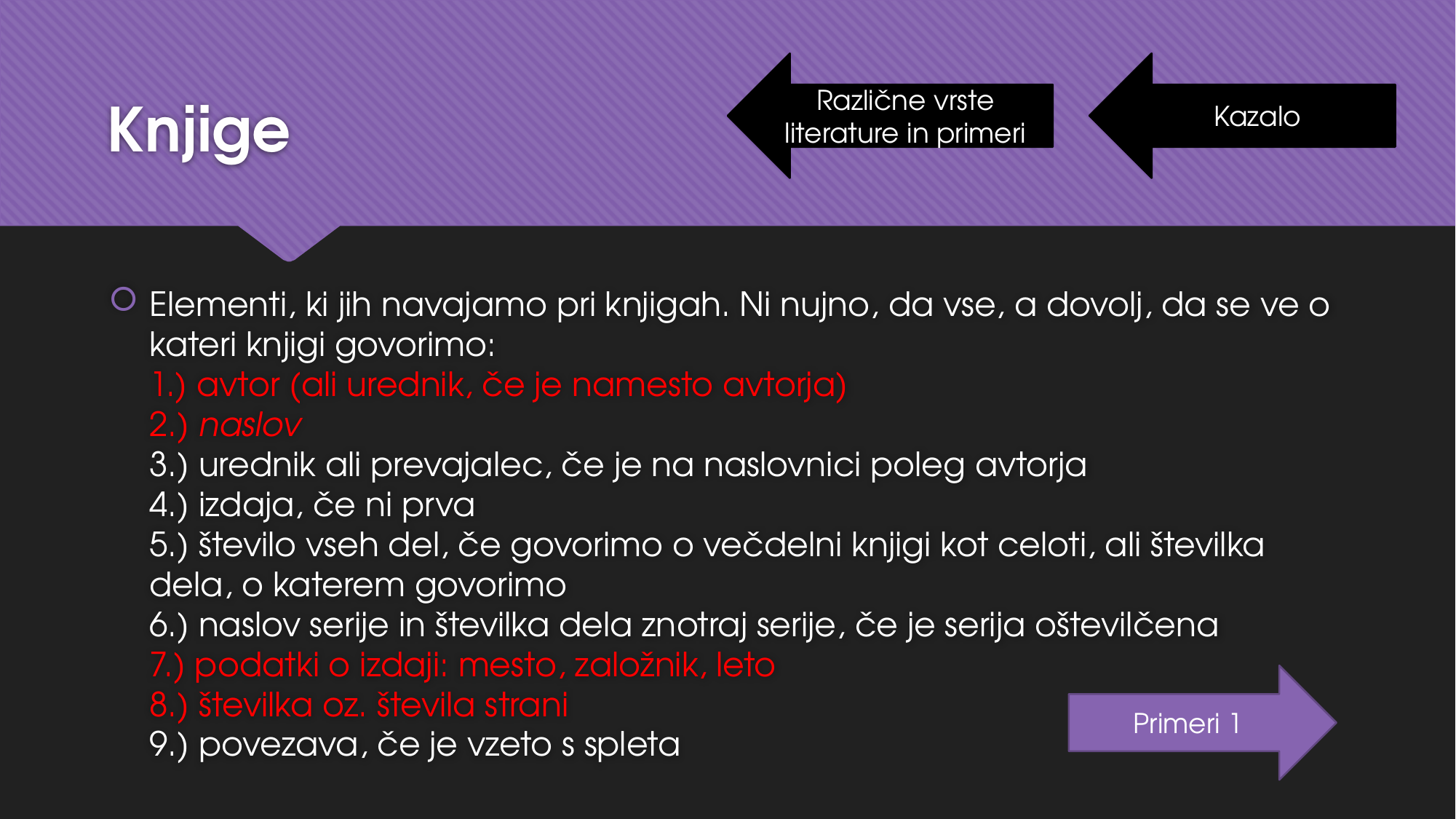

# Knjige
Različne vrste literature in primeri
Kazalo
Elementi, ki jih navajamo pri knjigah. Ni nujno, da vse, a dovolj, da se ve o kateri knjigi govorimo:
1.) avtor (ali urednik, če je namesto avtorja)
2.) naslov
3.) urednik ali prevajalec, če je na naslovnici poleg avtorja
4.) izdaja, če ni prva
5.) število vseh del, če govorimo o večdelni knjigi kot celoti, ali številka dela, o katerem govorimo
6.) naslov serije in številka dela znotraj serije, če je serija oštevilčena
7.) podatki o izdaji: mesto, založnik, leto
8.) številka oz. števila strani
9.) povezava, če je vzeto s spleta
Primeri 1